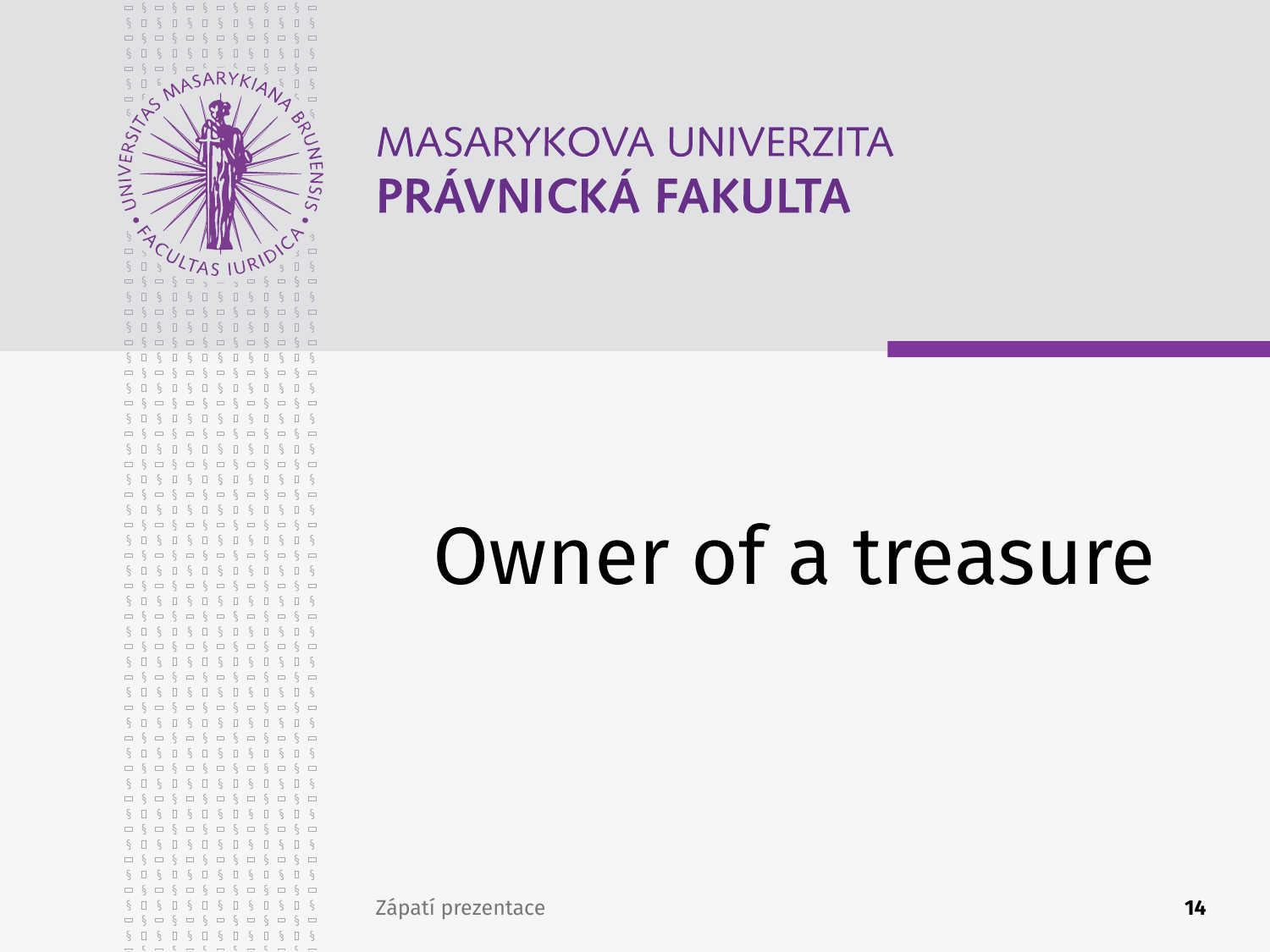

# Owner of a treasure
Zápatí prezentace
14